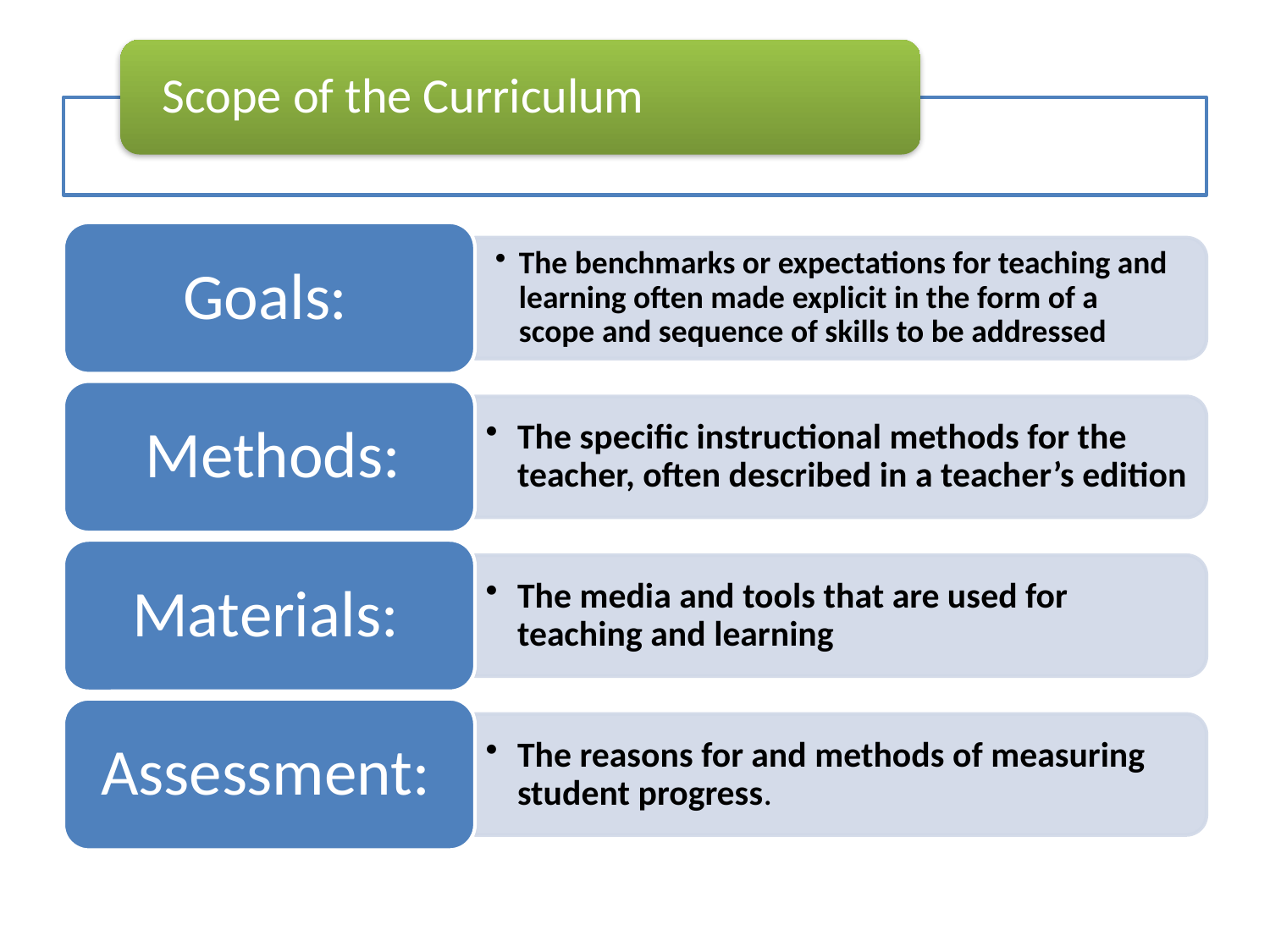

Scope of the Curriculum
The benchmarks or expectations for teaching and  learning often made explicit in the form of a scope and sequence of skills to be addressed
Goals:
The specific instructional methods for the teacher, often described in a teacher’s edition
Methods:
The media and tools that are used for teaching and learning
Materials:
The reasons for and methods of measuring student progress.
Assessment: